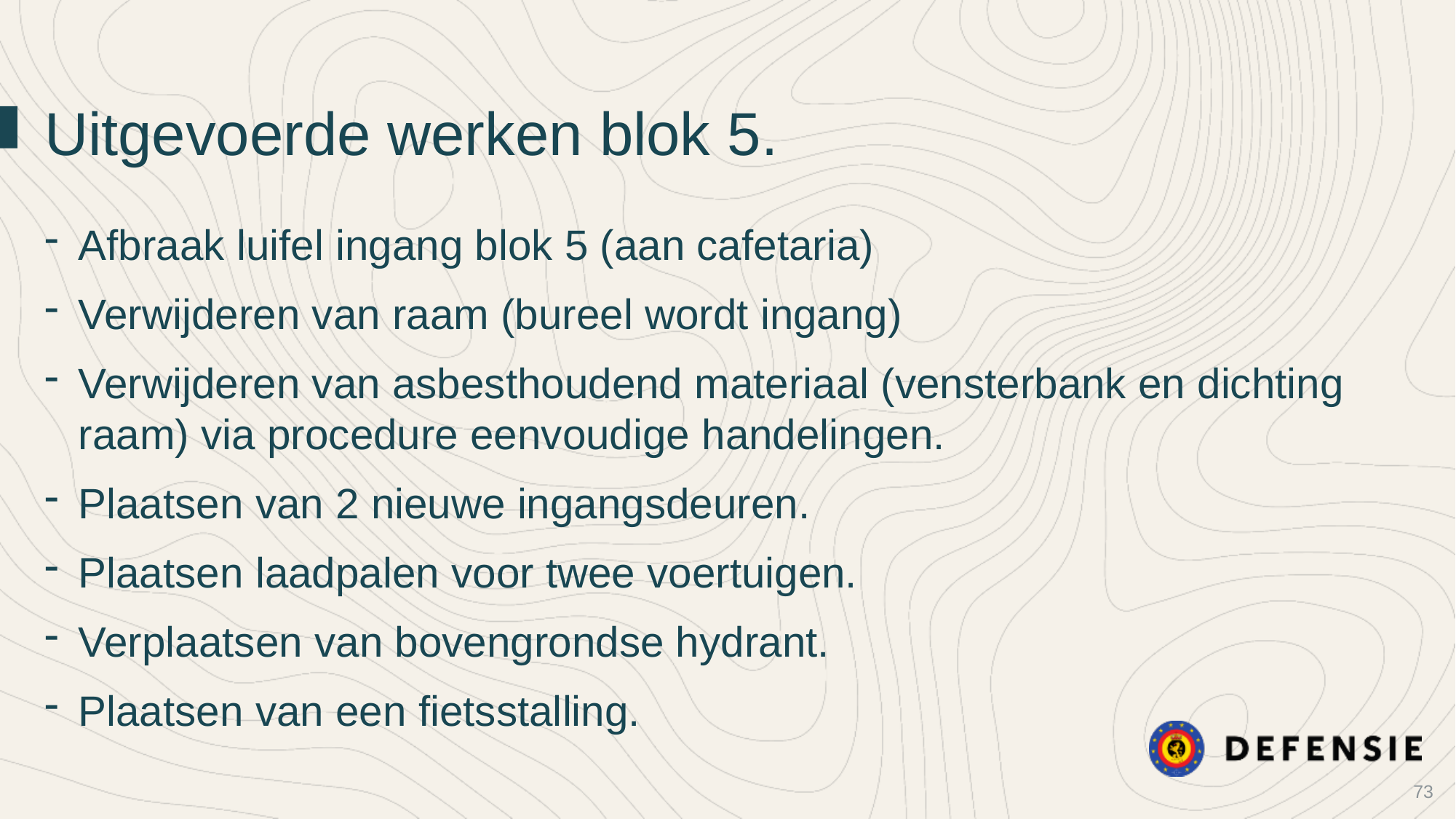

Uitgevoerde werken blok 5.
Afbraak luifel ingang blok 5 (aan cafetaria)
Verwijderen van raam (bureel wordt ingang)
Verwijderen van asbesthoudend materiaal (vensterbank en dichting raam) via procedure eenvoudige handelingen.
Plaatsen van 2 nieuwe ingangsdeuren.
Plaatsen laadpalen voor twee voertuigen.
Verplaatsen van bovengrondse hydrant.
Plaatsen van een fietsstalling.